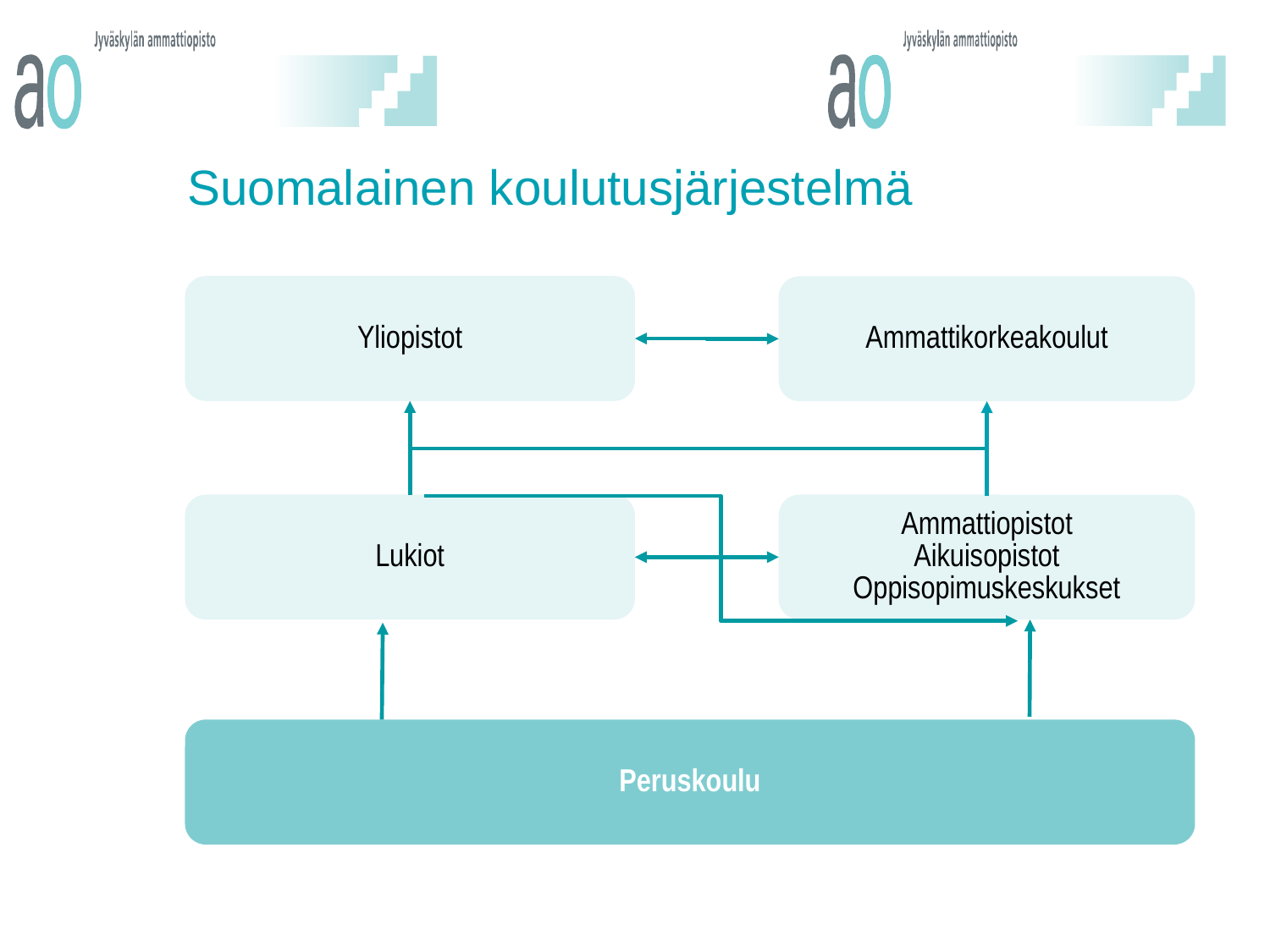

# Suomalainen koulutusjärjestelmä
Yliopistot
Ammattikorkeakoulut
Lukiot
Ammattiopistot
Aikuisopistot
Oppisopimuskeskukset
Peruskoulu